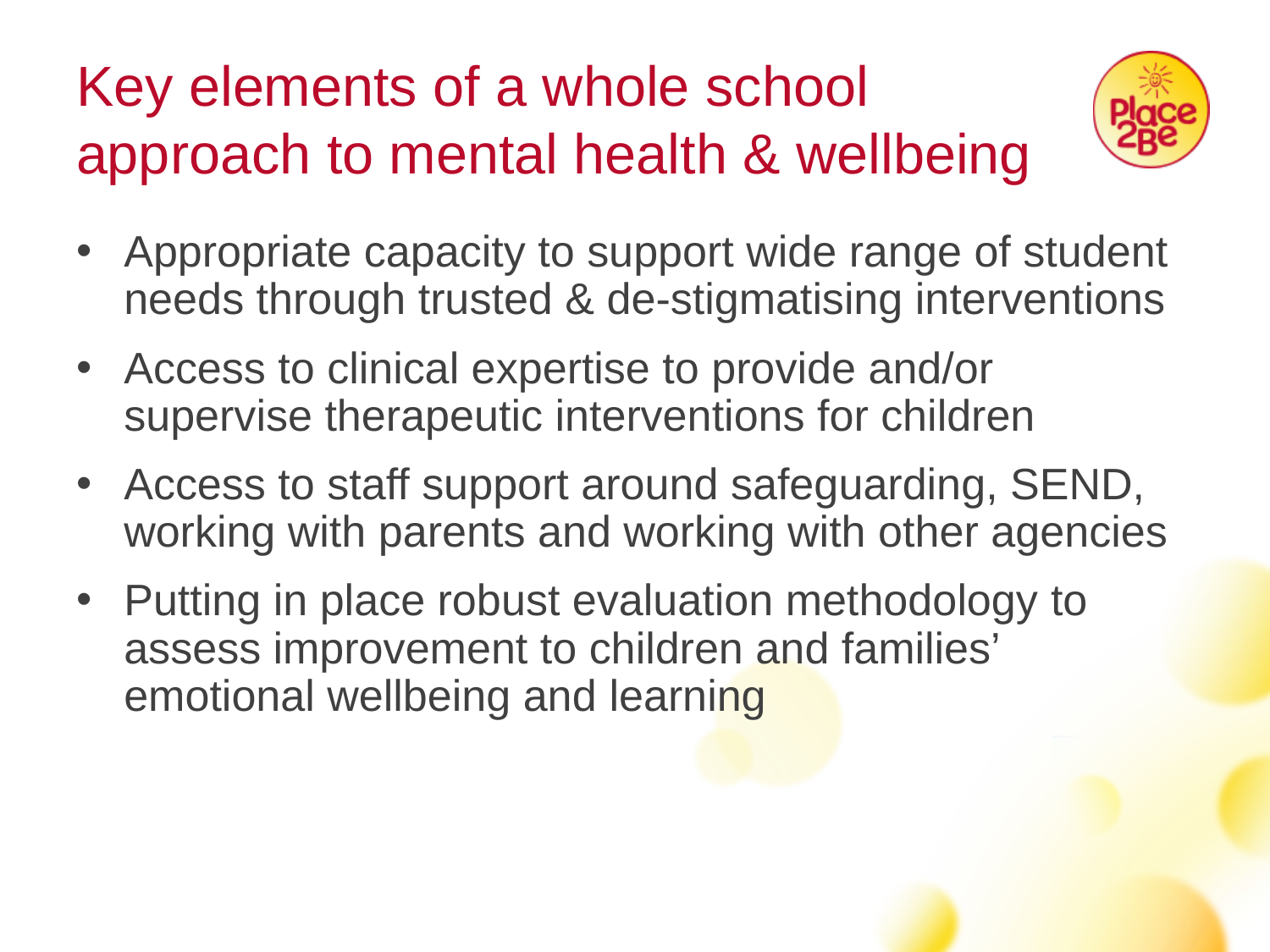

Key elements of a whole school
approach to mental health & wellbeing
Appropriate capacity to support wide range of student needs through trusted & de-stigmatising interventions
Access to clinical expertise to provide and/or supervise therapeutic interventions for children
Access to staff support around safeguarding, SEND, working with parents and working with other agencies
Putting in place robust evaluation methodology to assess improvement to children and families’ emotional wellbeing and learning